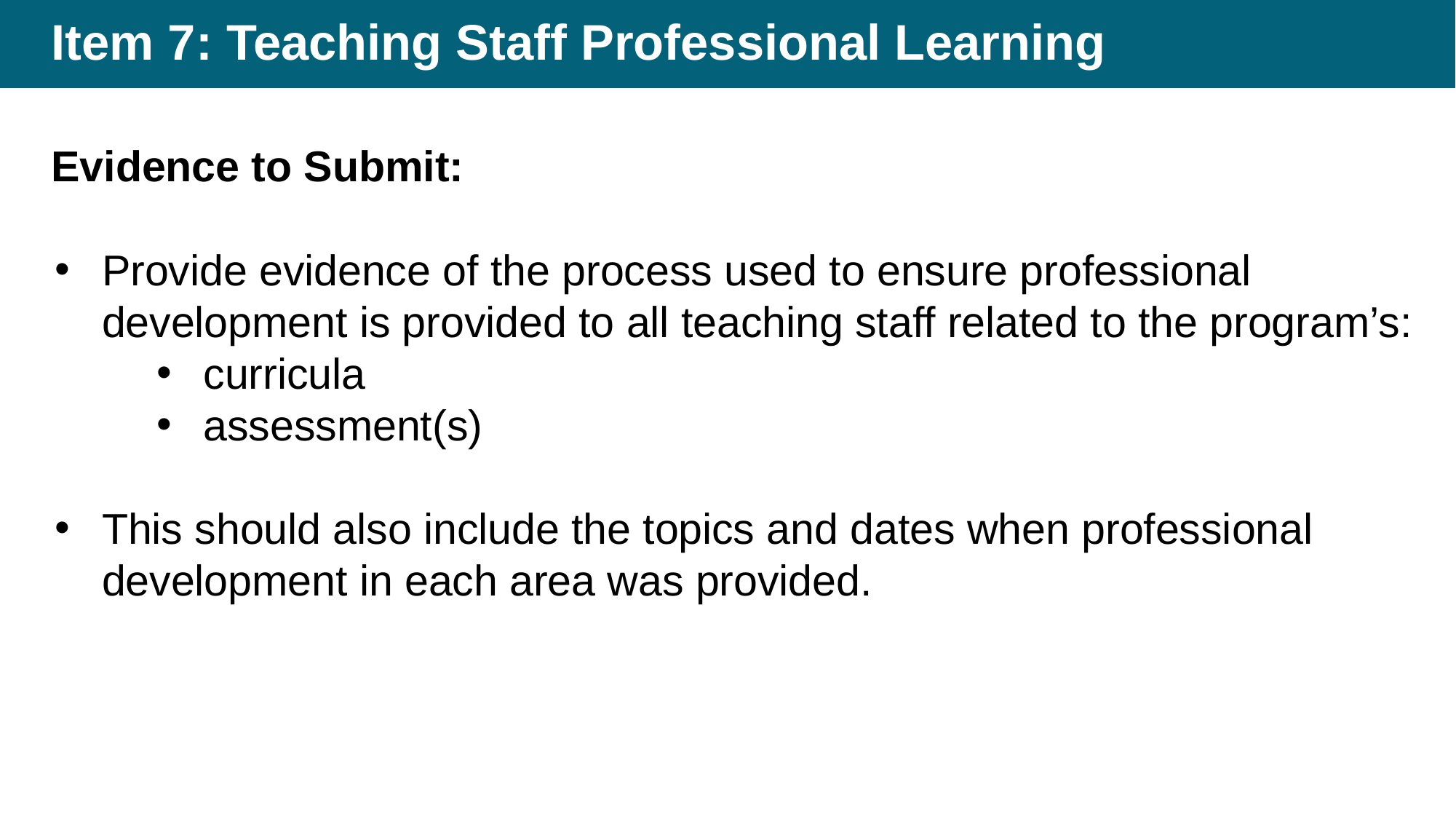

# Item 7: Teaching Staff Professional Learning
Evidence to Submit:

Provide evidence of the process used to ensure professional development is provided to all teaching staff related to the program’s:
curricula
assessment(s)

This should also include the topics and dates when professional development in each area was provided.